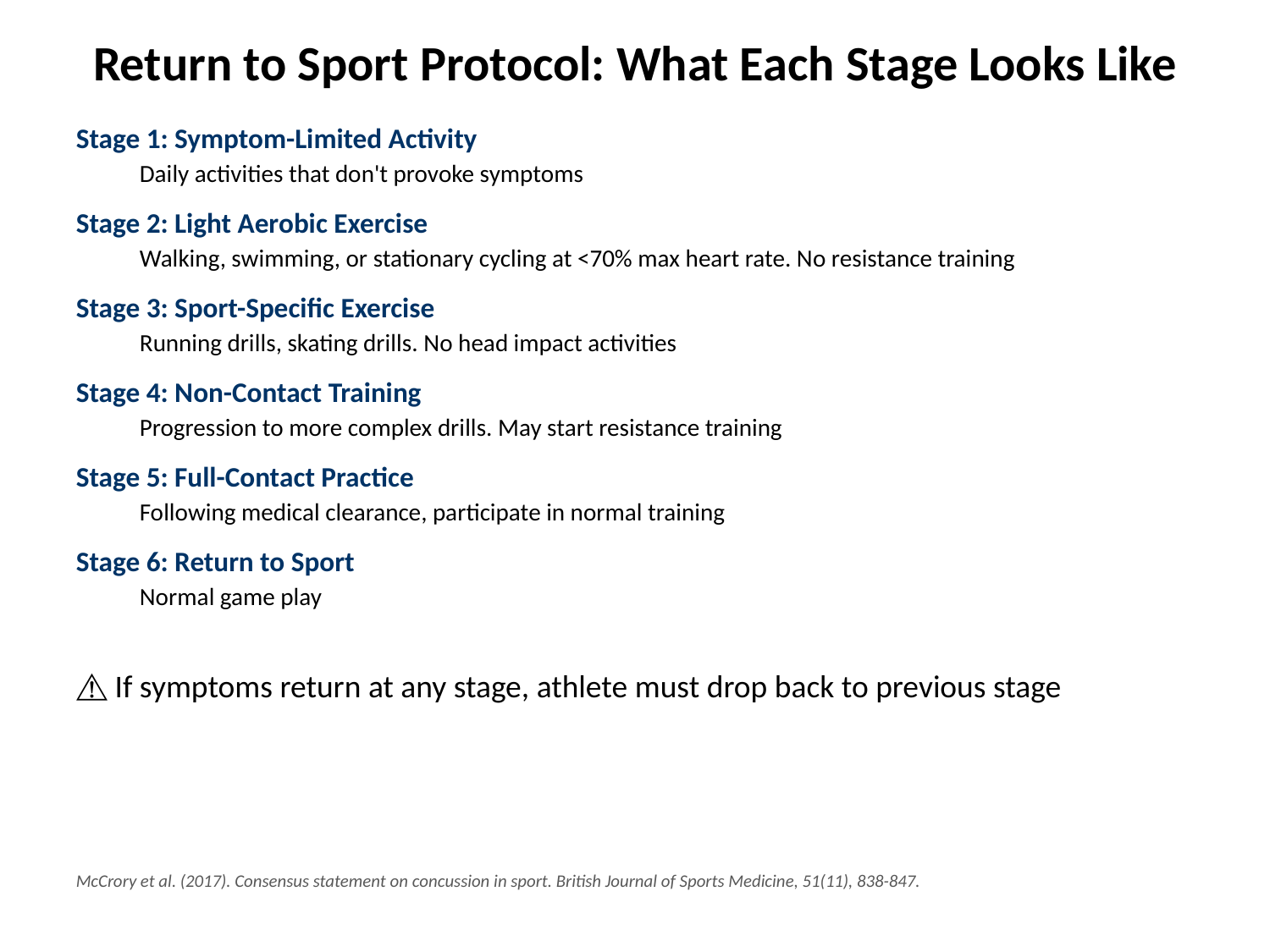

Return to Sport Protocol: What Each Stage Looks Like
Stage 1: Symptom-Limited Activity
Daily activities that don't provoke symptoms
Stage 2: Light Aerobic Exercise
Walking, swimming, or stationary cycling at <70% max heart rate. No resistance training
Stage 3: Sport-Specific Exercise
Running drills, skating drills. No head impact activities
Stage 4: Non-Contact Training
Progression to more complex drills. May start resistance training
Stage 5: Full-Contact Practice
Following medical clearance, participate in normal training
Stage 6: Return to Sport
Normal game play
⚠️ If symptoms return at any stage, athlete must drop back to previous stage
McCrory et al. (2017). Consensus statement on concussion in sport. British Journal of Sports Medicine, 51(11), 838-847.